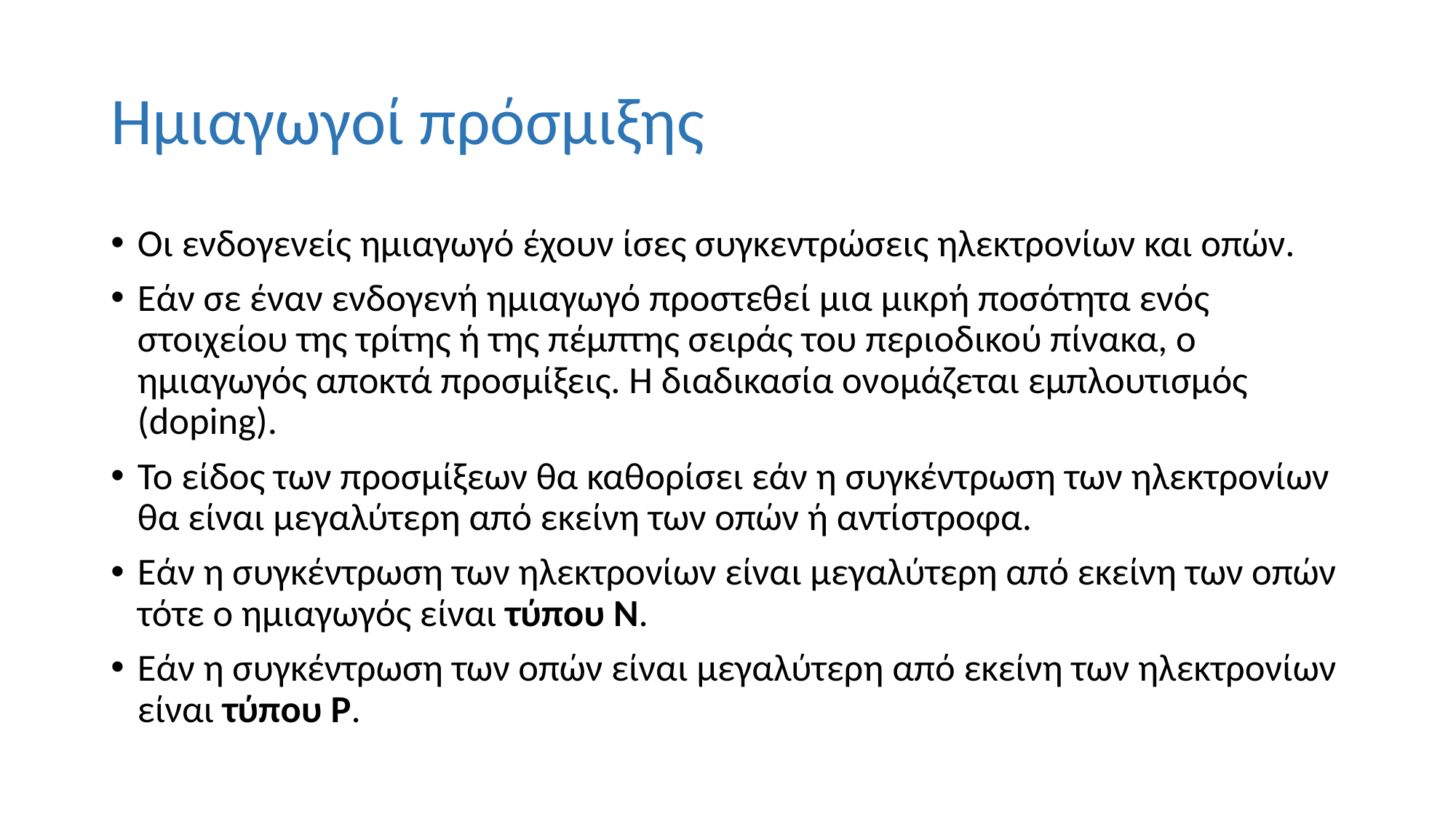

# Ημιαγωγοί πρόσμιξης
Οι ενδογενείς ημιαγωγό έχουν ίσες συγκεντρώσεις ηλεκτρονίων και οπών.
Εάν σε έναν ενδογενή ημιαγωγό προστεθεί μια μικρή ποσότητα ενός στοιχείου της τρίτης ή της πέμπτης σειράς του περιοδικού πίνακα, ο ημιαγωγός αποκτά προσμίξεις. Η διαδικασία ονoμάζεται εμπλουτισμός (doping).
To είδος των προσμίξεων θα καθορίσει εάν η συγκέντρωση των ηλεκτρονίων θα είναι μεγαλύτερη από εκείνη των οπών ή αντίστροφα.
Εάν η συγκέντρωση των ηλεκτρονίων είναι μεγαλύτερη από εκείνη των οπών τότε ο ημιαγωγός είναι τύπου Ν.
Εάν η συγκέντρωση των οπών είναι μεγαλύτερη από εκείνη των ηλεκτρονίων είναι τύπου Ρ.